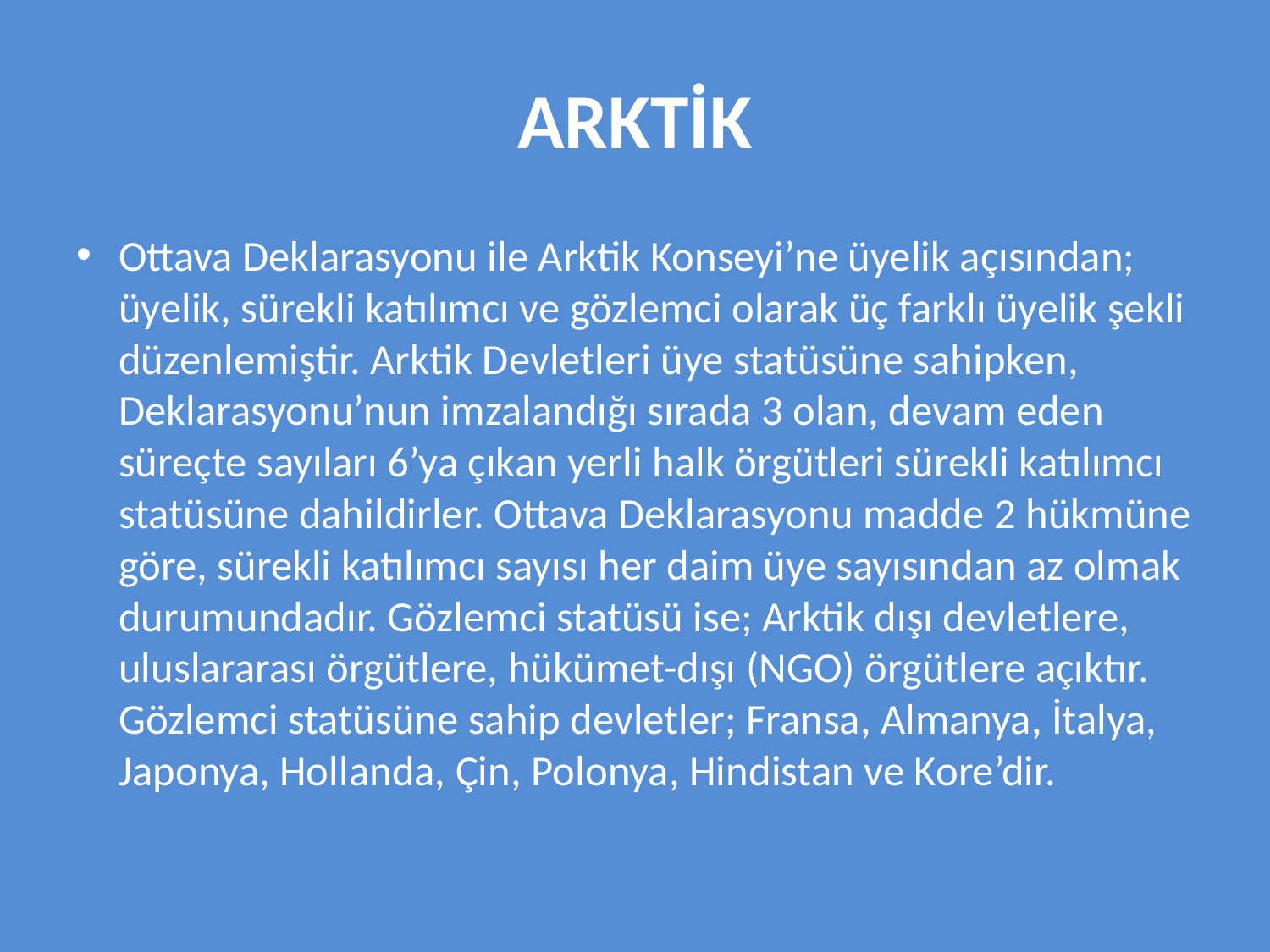

# ARKTİK
Ottava Deklarasyonu ile Arktik Konseyi’ne üyelik açısından; üyelik, sürekli katılımcı ve gözlemci olarak üç farklı üyelik şekli düzenlemiştir. Arktik Devletleri üye statüsüne sahipken, Deklarasyonu’nun imzalandığı sırada 3 olan, devam eden süreçte sayıları 6’ya çıkan yerli halk örgütleri sürekli katılımcı statüsüne dahildirler. Ottava Deklarasyonu madde 2 hükmüne göre, sürekli katılımcı sayısı her daim üye sayısından az olmak durumundadır. Gözlemci statüsü ise; Arktik dışı devletlere, uluslararası örgütlere, hükümet-dışı (NGO) örgütlere açıktır. Gözlemci statüsüne sahip devletler; Fransa, Almanya, İtalya, Japonya, Hollanda, Çin, Polonya, Hindistan ve Kore’dir.